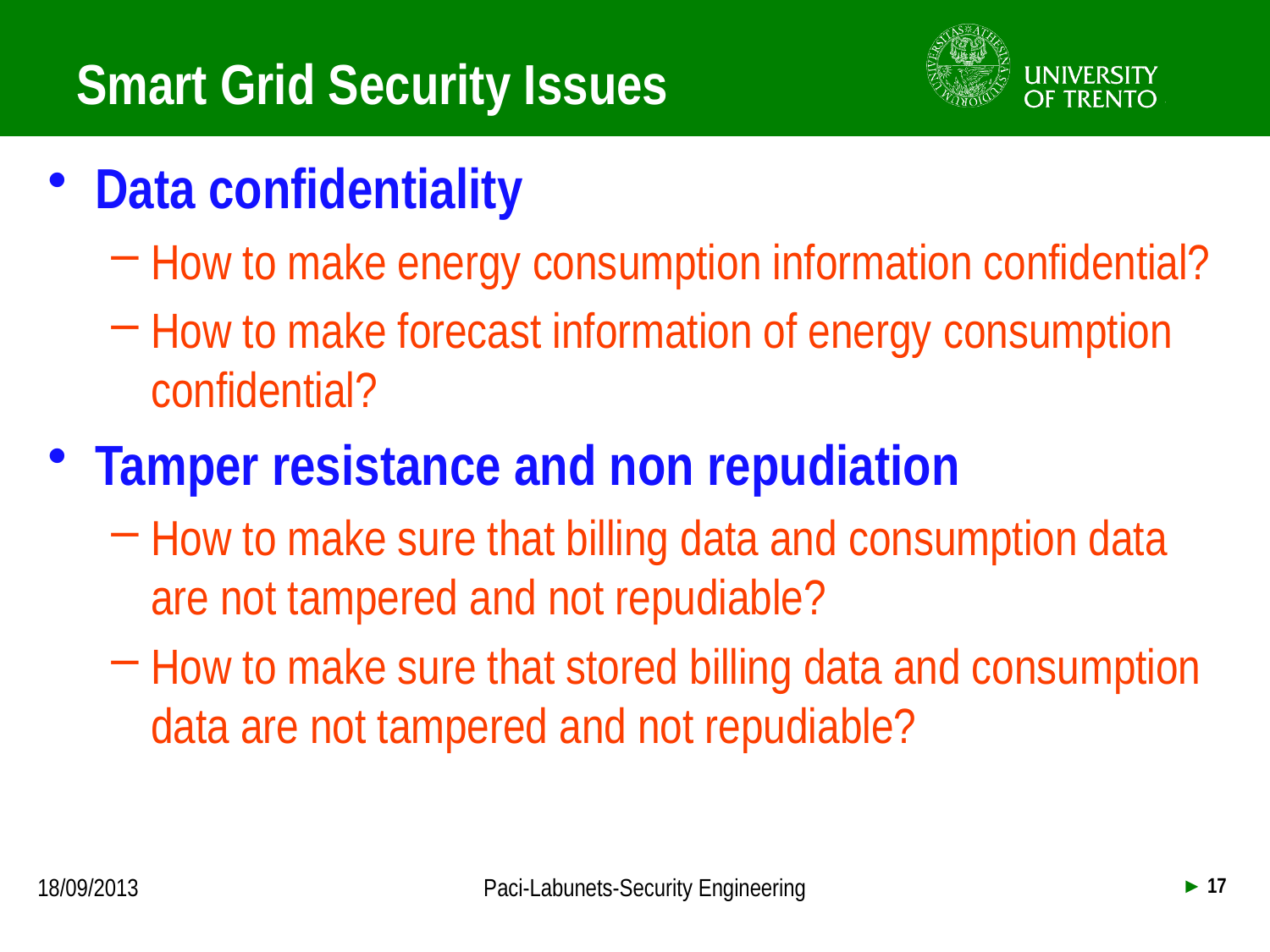

# Smart Grid Security Issues
Data confidentiality
How to make energy consumption information confidential?
How to make forecast information of energy consumption confidential?
Tamper resistance and non repudiation
How to make sure that billing data and consumption data are not tampered and not repudiable?
How to make sure that stored billing data and consumption data are not tampered and not repudiable?

18/09/2013
Paci-Labunets-Security Engineering
► 17